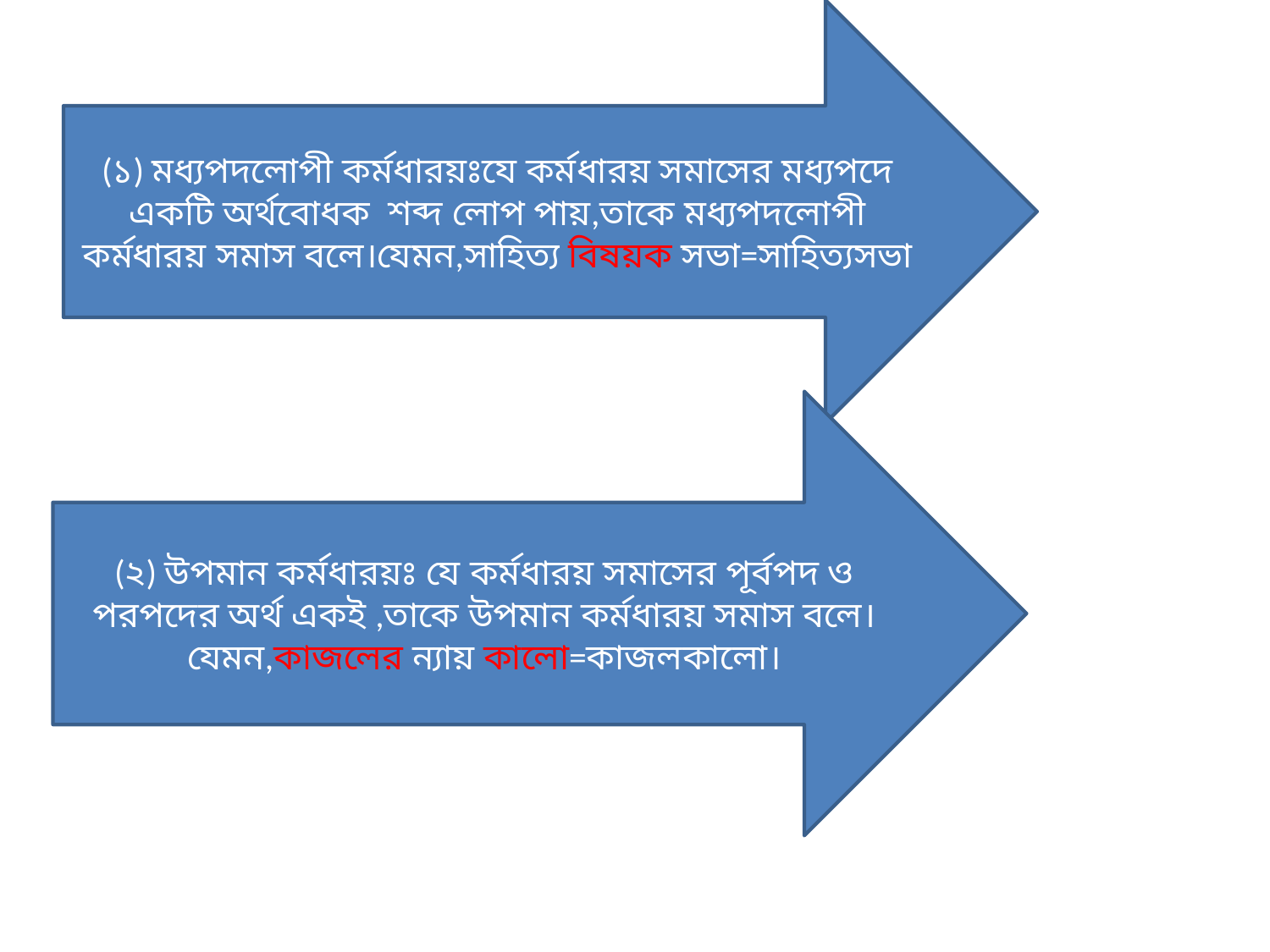

(১) মধ্যপদলোপী কর্মধারয়ঃযে কর্মধারয় সমাসের মধ্যপদে একটি অর্থবোধক  শব্দ লোপ পায়,তাকে মধ্যপদলোপী কর্মধারয় সমাস বলে।যেমন,সাহিত্য বিষয়ক সভা=সাহিত্যসভা
(২) উপমান কর্মধারয়ঃ যে কর্মধারয় সমাসের পূর্বপদ ও পরপদের অর্থ একই ,তাকে উপমান কর্মধারয় সমাস বলে।যেমন,কাজলের ন্যায় কালো=কাজলকালো।